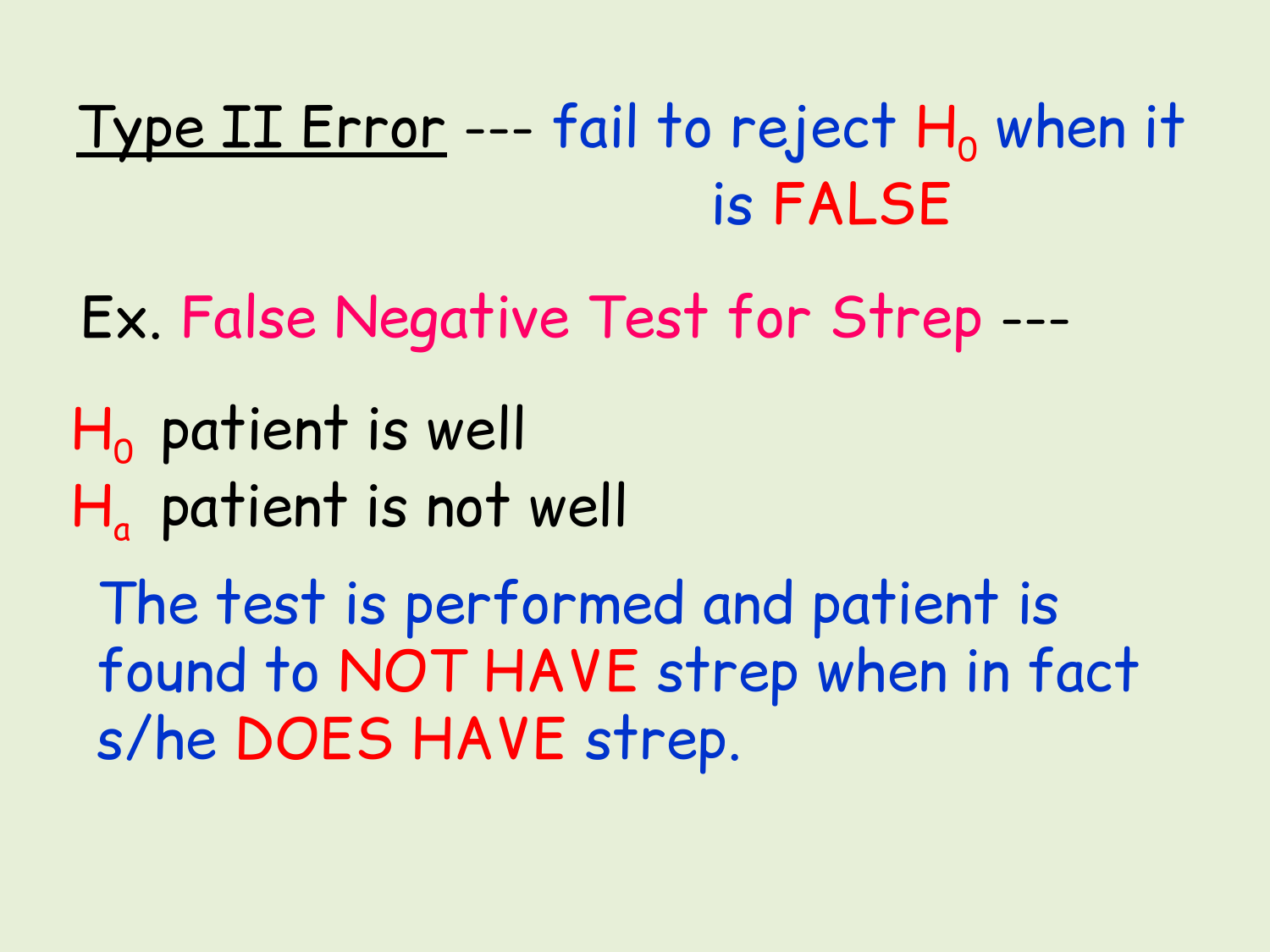

Type II Error --- fail to reject H0 when it     					is FALSE
Ex. False Negative Test for Strep ---
H0  patient is well
Ha   patient is not well
The test is performed and patient is found to NOT HAVE strep when in fact s/he DOES HAVE strep.